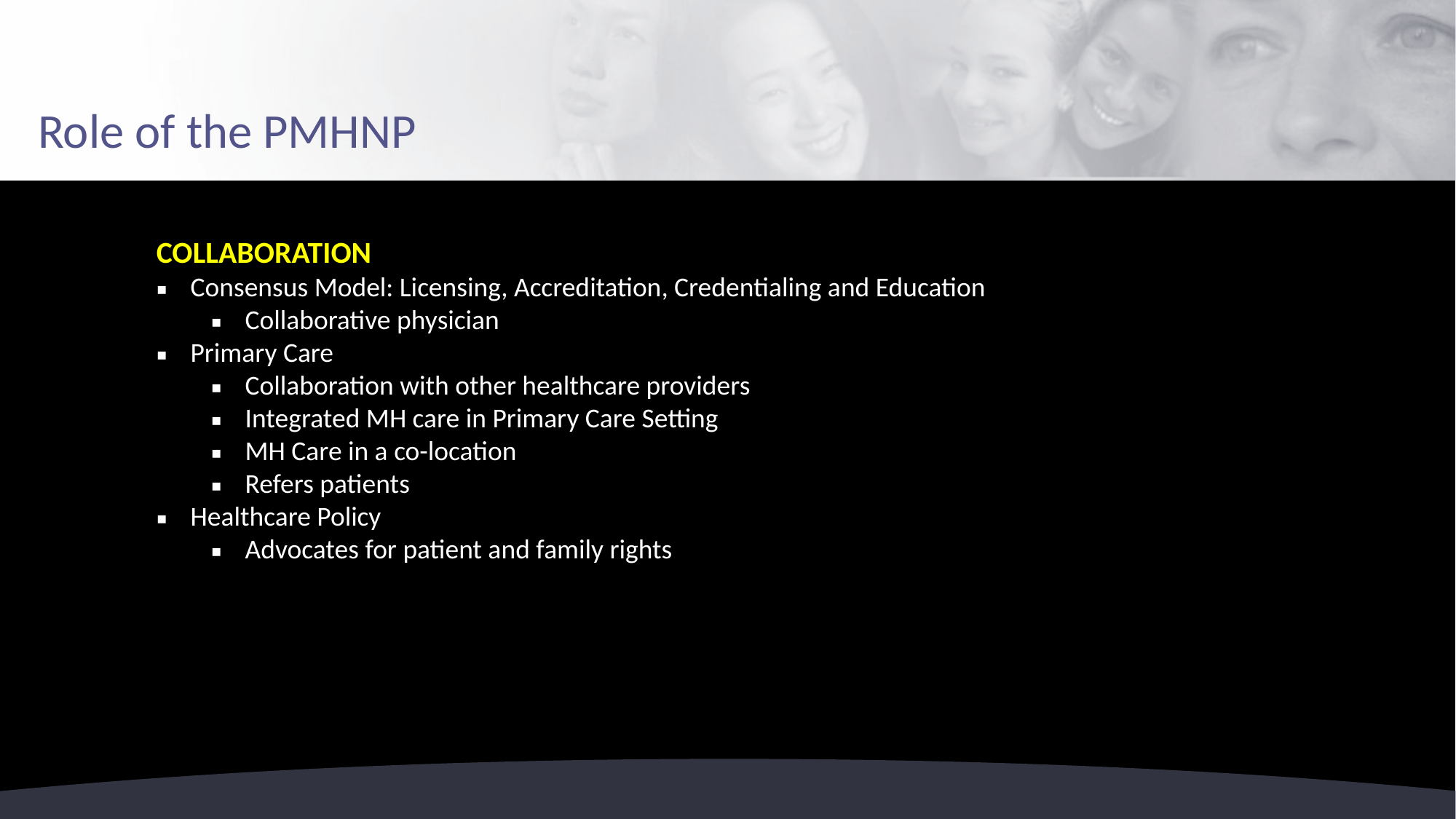

# Role of the PMHNP
COLLABORATION
Consensus Model: Licensing, Accreditation, Credentialing and Education
Collaborative physician
Primary Care
Collaboration with other healthcare providers
Integrated MH care in Primary Care Setting
MH Care in a co-location
Refers patients
Healthcare Policy
Advocates for patient and family rights